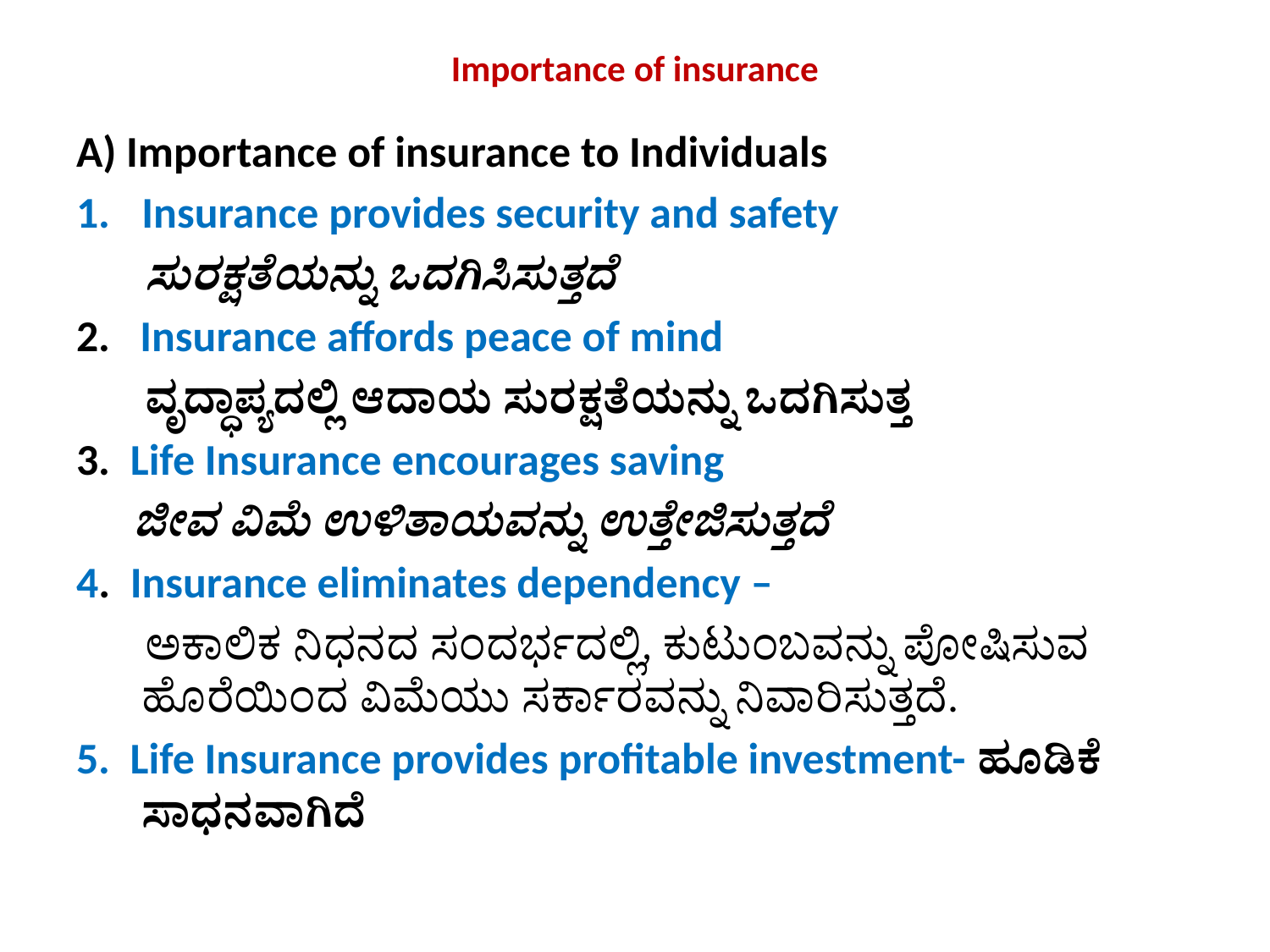

# Importance of insurance
A) Importance of insurance to Individuals
Insurance provides security and safety
      ಸುರಕ್ಷತೆಯನ್ನು ಒದಗಿಸಿಸುತ್ತದೆ
2.   Insurance affords peace of mind
      ವೃದ್ಧಾಪ್ಯದಲ್ಲಿ ಆದಾಯ ಸುರಕ್ಷತೆಯನ್ನು ಒದಗಿಸುತ್ತ
3.  Life Insurance encourages saving
     ಜೀವ ವಿಮೆ ಉಳಿತಾಯವನ್ನು ಉತ್ತೇಜಿಸುತ್ತದೆ
4.  Insurance eliminates dependency –
      ಅಕಾಲಿಕ ನಿಧನದ ಸಂದರ್ಭದಲ್ಲಿ, ಕುಟುಂಬವನ್ನು ಪೋಷಿಸುವ ಹೊರೆಯಿಂದ ವಿಮೆಯು ಸರ್ಕಾರವನ್ನು ನಿವಾರಿಸುತ್ತದೆ.
5.  Life Insurance provides profitable investment- ಹೂಡಿಕೆ ಸಾಧನವಾಗಿದೆ